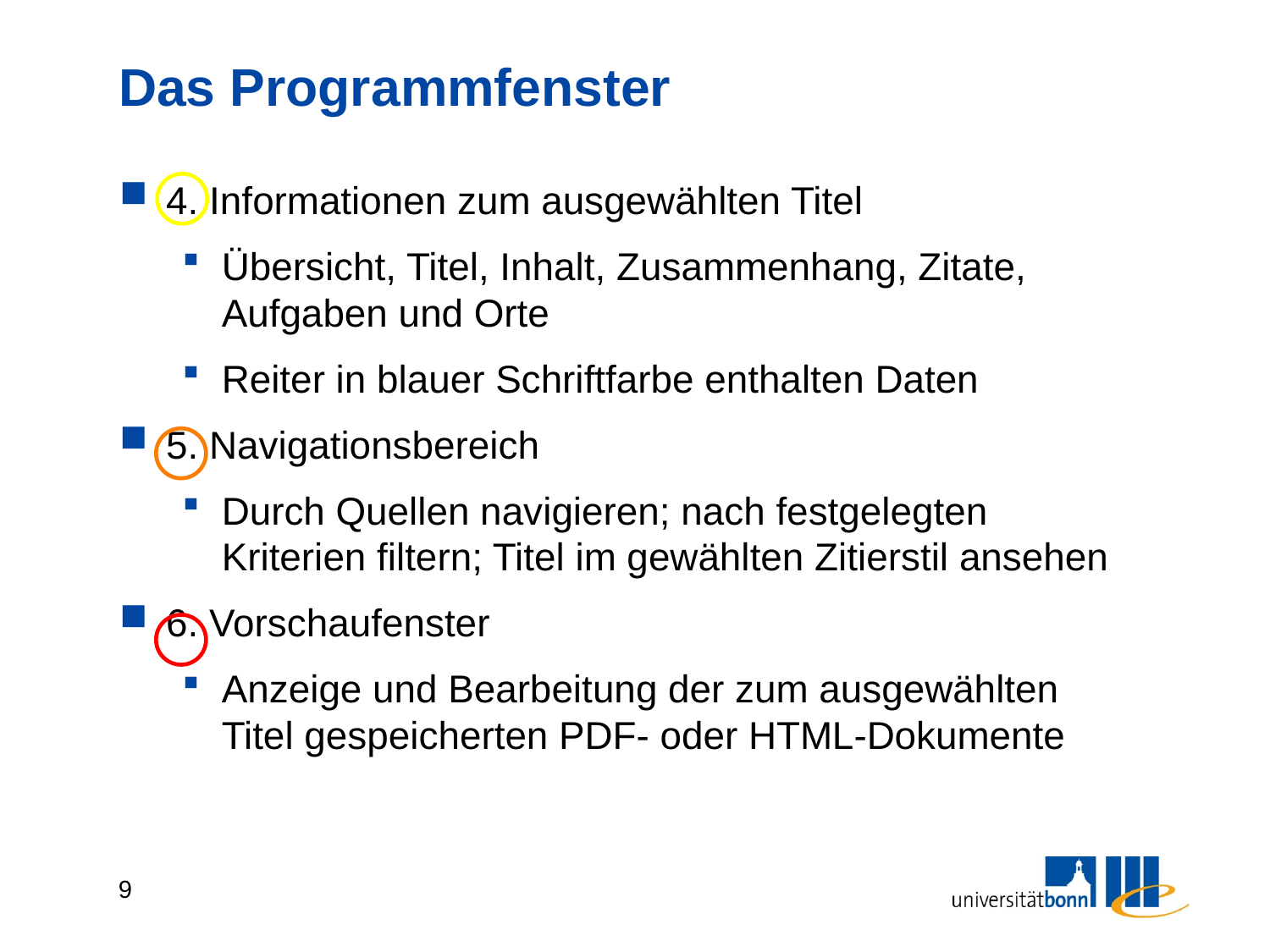

# Das Programmfenster
4. Informationen zum ausgewählten Titel
Übersicht, Titel, Inhalt, Zusammenhang, Zitate, Aufgaben und Orte
Reiter in blauer Schriftfarbe enthalten Daten
5. Navigationsbereich
Durch Quellen navigieren; nach festgelegten Kriterien filtern; Titel im gewählten Zitierstil ansehen
6. Vorschaufenster
Anzeige und Bearbeitung der zum ausgewählten Titel gespeicherten PDF- oder HTML-Dokumente